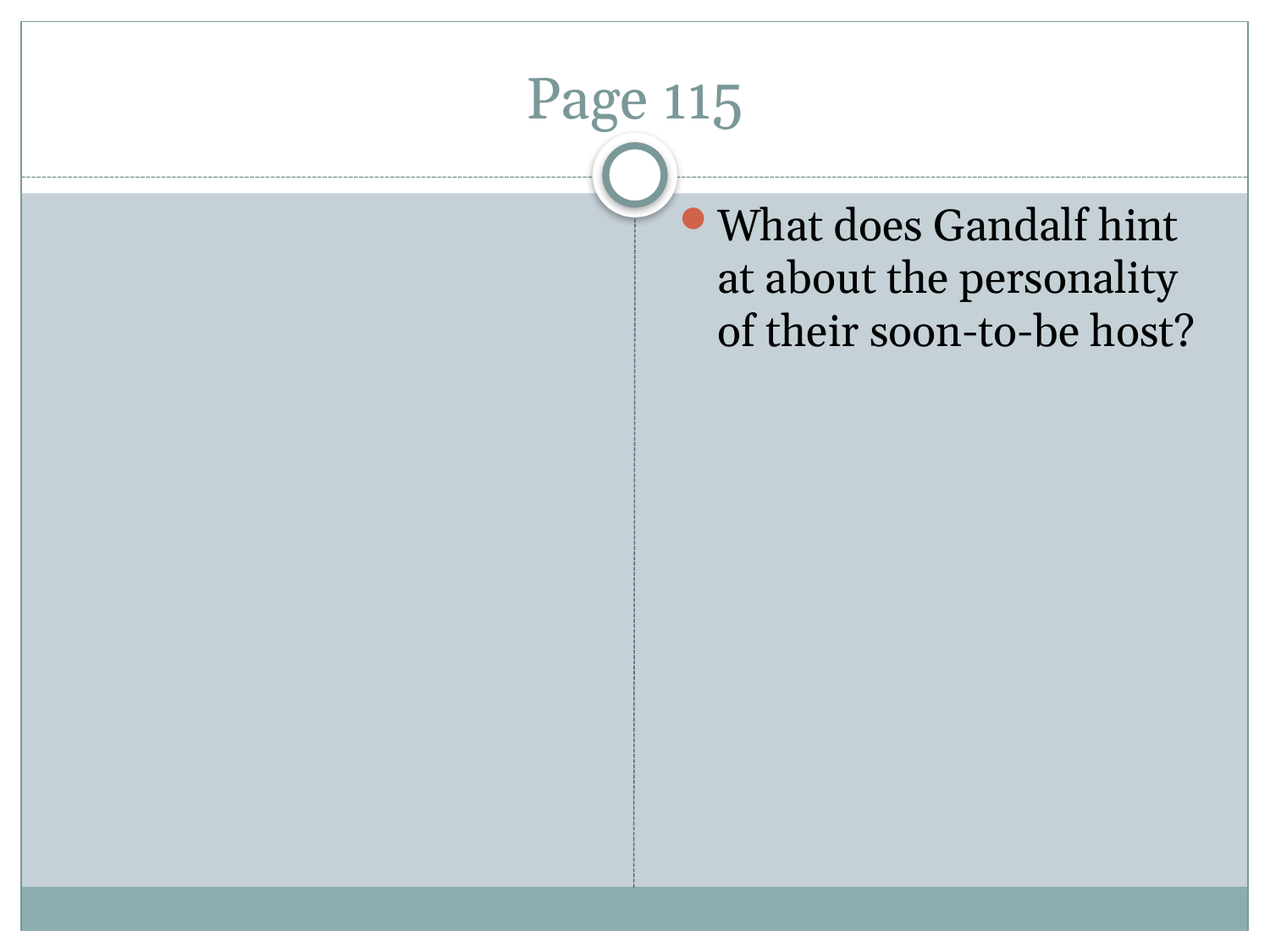

# Page 115

What does Gandalf hint at about the personality of their soon-to-be host?